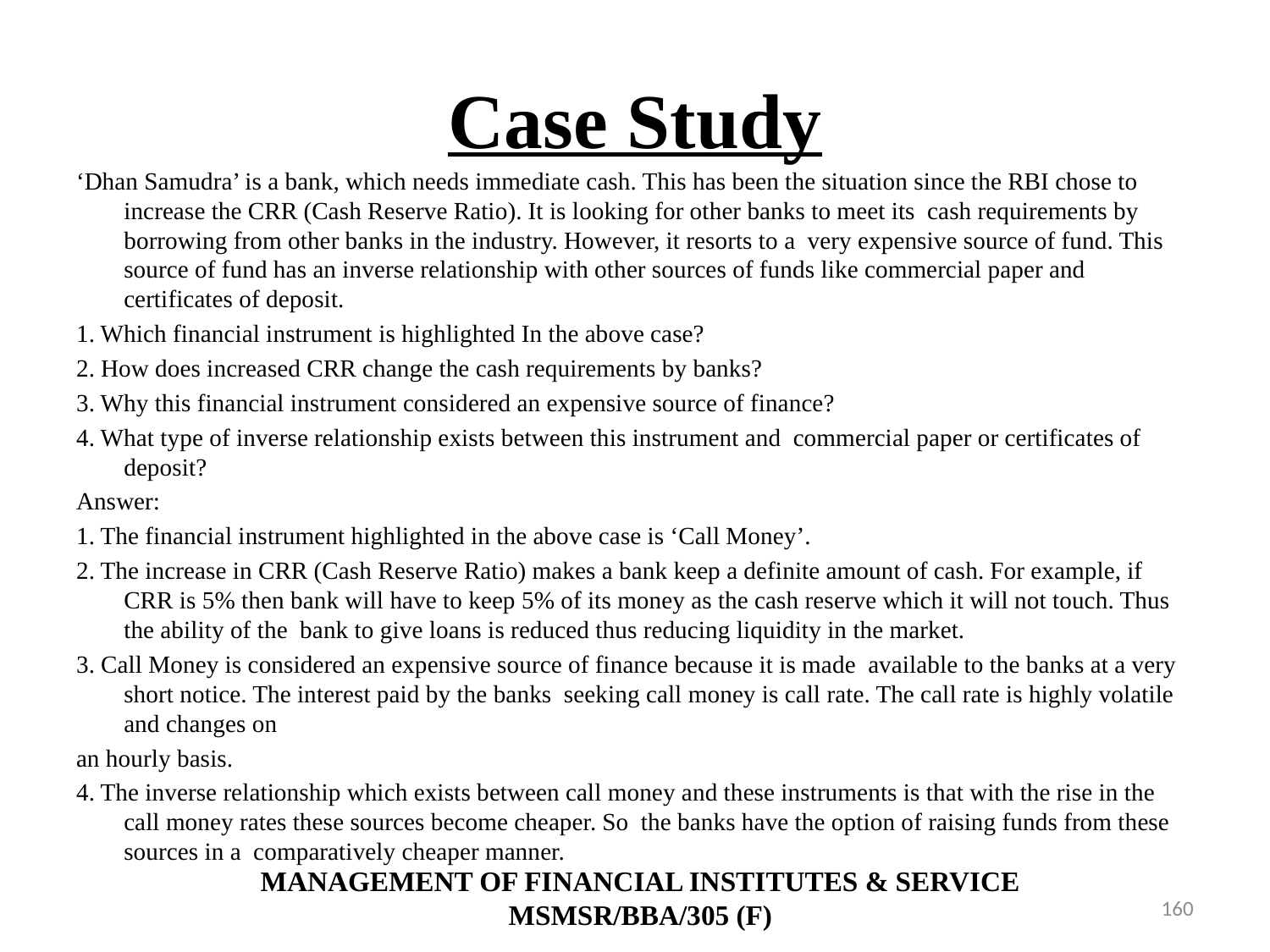

# Case Study
‘Dhan Samudra’ is a bank, which needs immediate cash. This has been the situation since the RBI chose to increase the CRR (Cash Reserve Ratio). It is looking for other banks to meet its  cash requirements by borrowing from other banks in the industry. However, it resorts to a  very expensive source of fund. This source of fund has an inverse relationship with other sources of funds like commercial paper and certificates of deposit.
1. Which financial instrument is highlighted In the above case?
2. How does increased CRR change the cash requirements by banks?
3. Why this financial instrument considered an expensive source of finance?
4. What type of inverse relationship exists between this instrument and  commercial paper or certificates of deposit?
Answer:
1. The financial instrument highlighted in the above case is ‘Call Money’.
2. The increase in CRR (Cash Reserve Ratio) makes a bank keep a definite amount of cash. For example, if CRR is 5% then bank will have to keep 5% of its money as the cash reserve which it will not touch. Thus the ability of the  bank to give loans is reduced thus reducing liquidity in the market.
3. Call Money is considered an expensive source of finance because it is made  available to the banks at a very short notice. The interest paid by the banks  seeking call money is call rate. The call rate is highly volatile and changes on
an hourly basis.
4. The inverse relationship which exists between call money and these instruments is that with the rise in the call money rates these sources become cheaper. So  the banks have the option of raising funds from these sources in a  comparatively cheaper manner.

MANAGEMENT OF FINANCIAL INSTITUTES & SERVICE
MSMSR/BBA/305 (F)
160